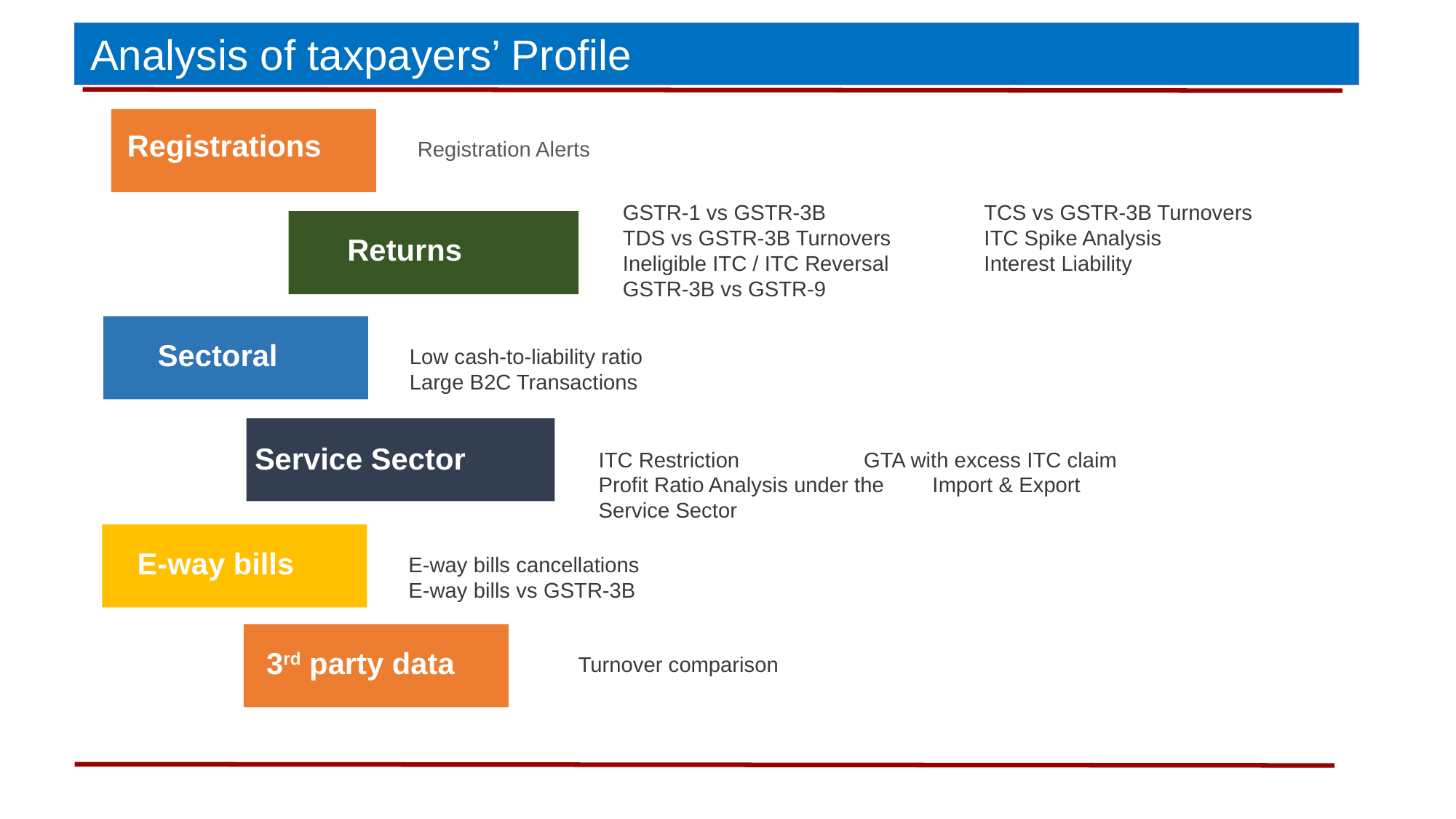

Analysis of taxpayers’ Profile

Registrations
Registration Alerts
GSTR-1 vs GSTR-3B		TCS vs GSTR-3B Turnovers
TDS vs GSTR-3B Turnovers	ITC Spike Analysis
Ineligible ITC / ITC Reversal 	Interest Liability
GSTR-3B vs GSTR-9

Returns

Sectoral
Low cash-to-liability ratio
Large B2C Transactions

Service Sector
ITC Restriction		 GTA with excess ITC claim
Profit Ratio Analysis under the        Import & Export
Service Sector

E-way bills
E-way bills cancellations
E-way bills vs GSTR-3B

3rd party data
Turnover comparison